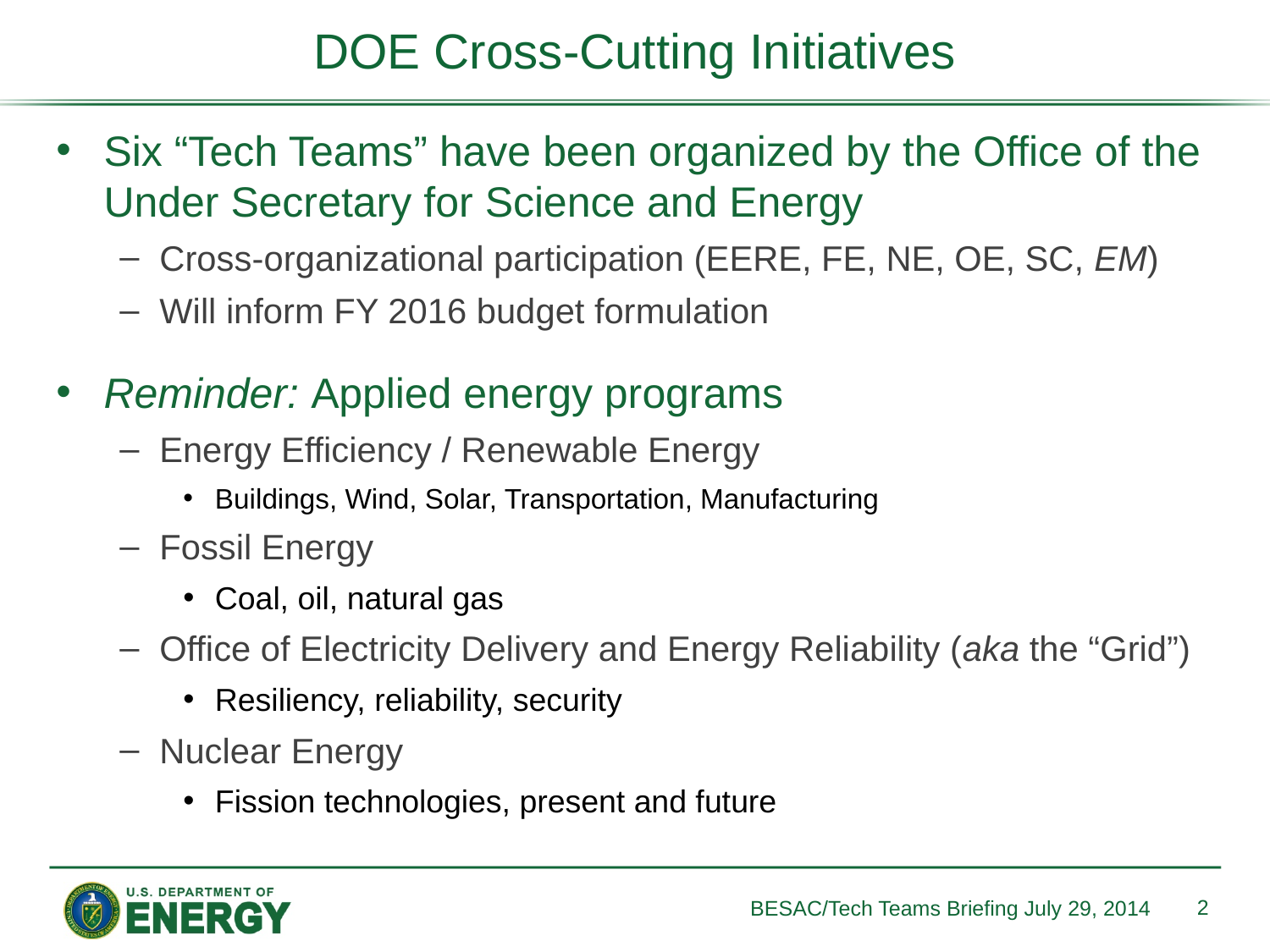

# DOE Cross-Cutting Initiatives
Six “Tech Teams” have been organized by the Office of the Under Secretary for Science and Energy
Cross-organizational participation (EERE, FE, NE, OE, SC, EM)
Will inform FY 2016 budget formulation
Reminder: Applied energy programs
Energy Efficiency / Renewable Energy
Buildings, Wind, Solar, Transportation, Manufacturing
Fossil Energy
Coal, oil, natural gas
Office of Electricity Delivery and Energy Reliability (aka the “Grid”)
Resiliency, reliability, security
Nuclear Energy
Fission technologies, present and future
2
BESAC/Tech Teams Briefing July 29, 2014